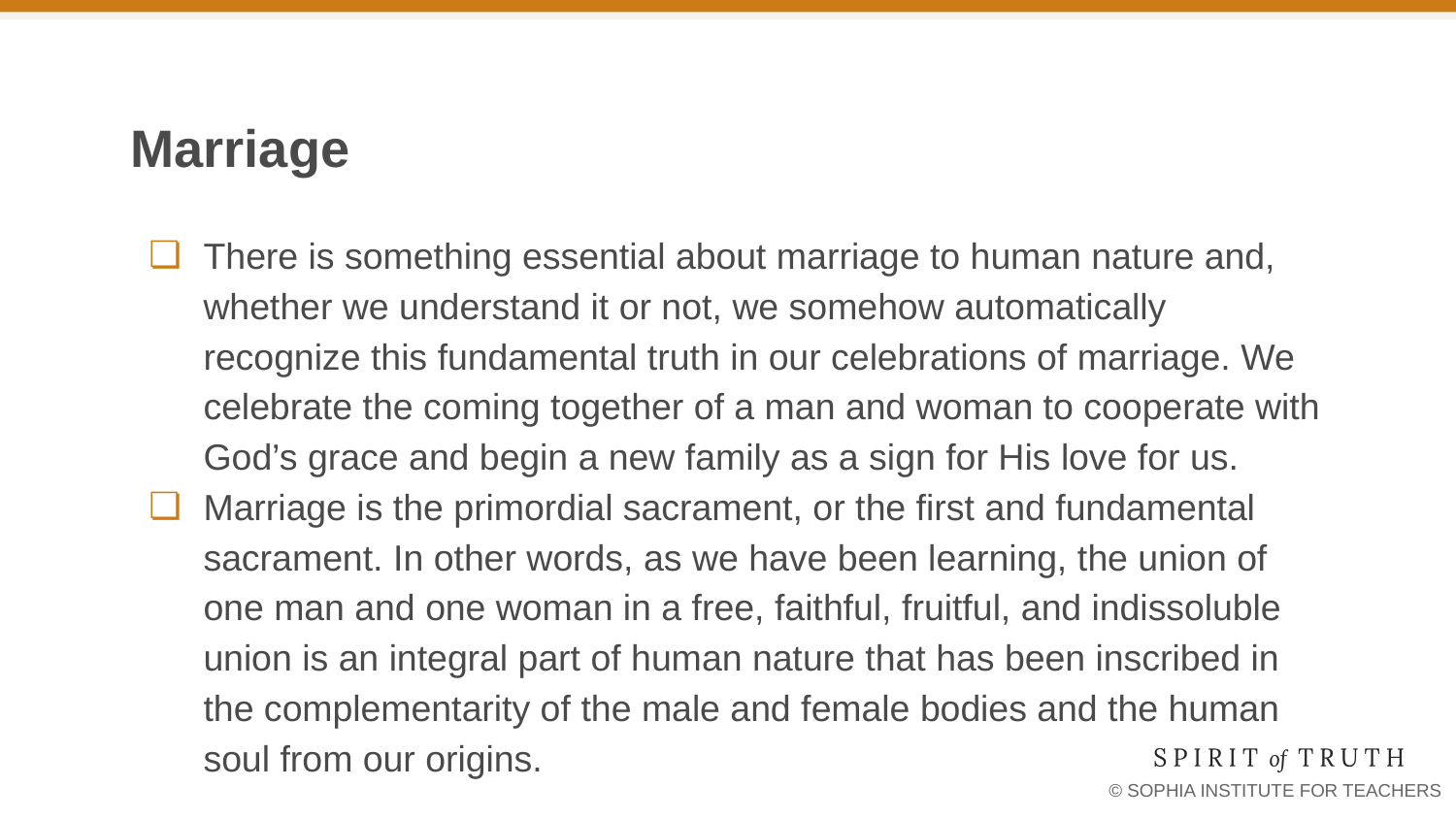

# Marriage
There is something essential about marriage to human nature and, whether we understand it or not, we somehow automatically recognize this fundamental truth in our celebrations of marriage. We celebrate the coming together of a man and woman to cooperate with God’s grace and begin a new family as a sign for His love for us.
Marriage is the primordial sacrament, or the first and fundamental sacrament. In other words, as we have been learning, the union of one man and one woman in a free, faithful, fruitful, and indissoluble union is an integral part of human nature that has been inscribed in the complementarity of the male and female bodies and the human soul from our origins.